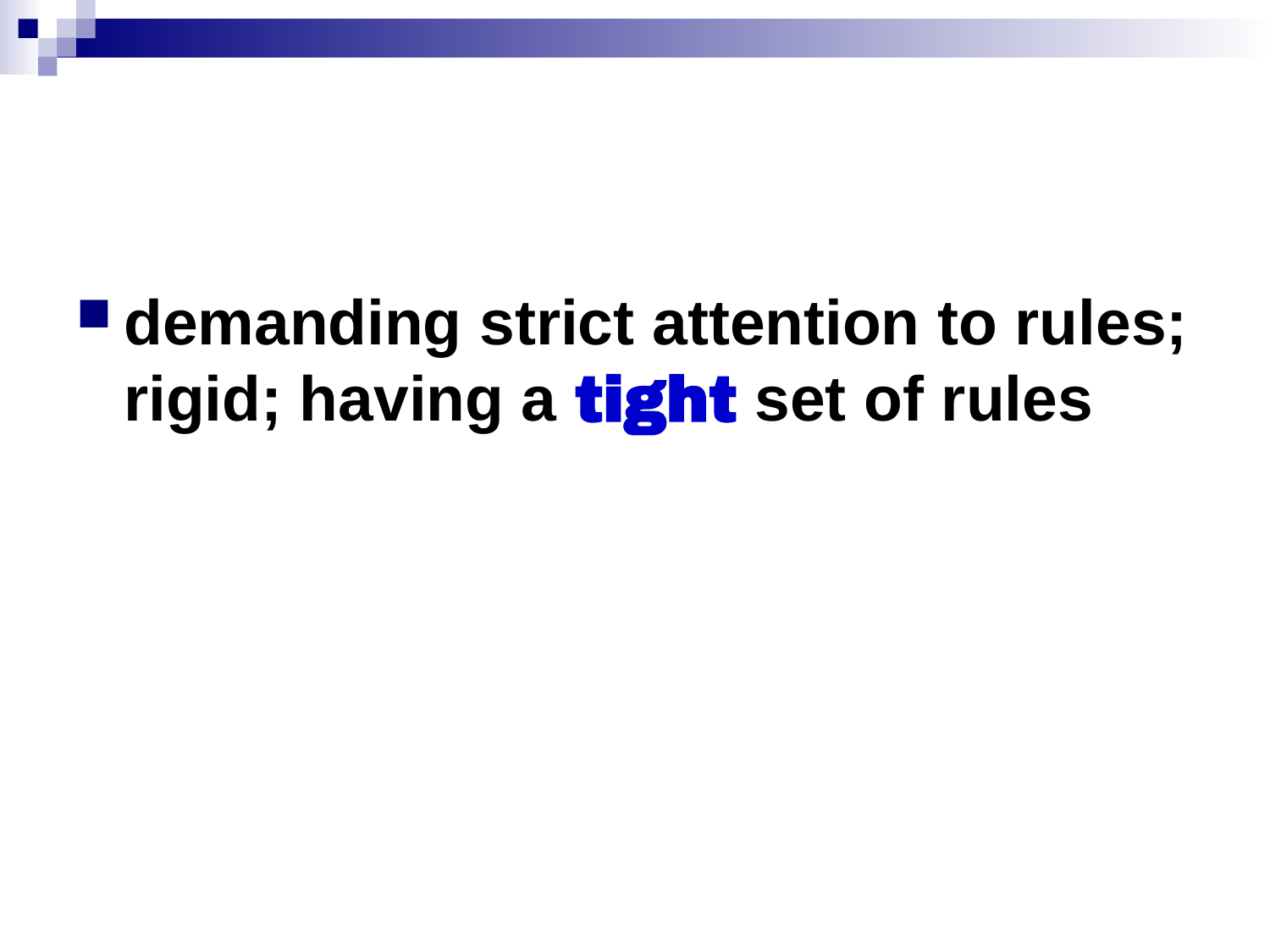

#
demanding strict attention to rules; rigid; having a tight set of rules